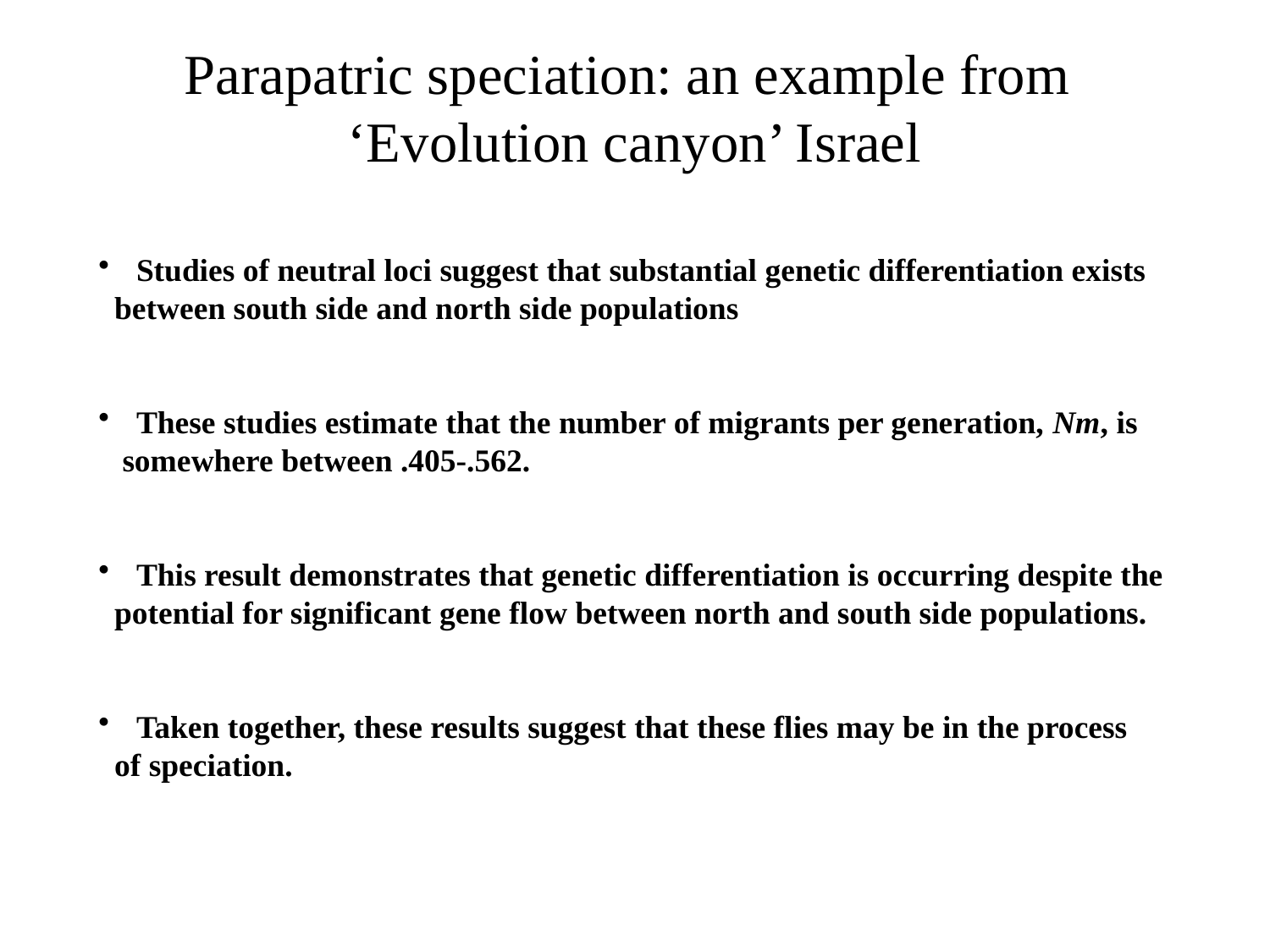

Parapatric speciation: an example from
‘Evolution canyon’ Israel
 Studies of neutral loci suggest that substantial genetic differentiation exists
  between south side and north side populations

 These studies estimate that the number of migrants per generation, Nm, is
   somewhere between .405-.562.

 This result demonstrates that genetic differentiation is occurring despite the
  potential for significant gene flow between north and south side populations.

 Taken together, these results suggest that these flies may be in the process
  of speciation.